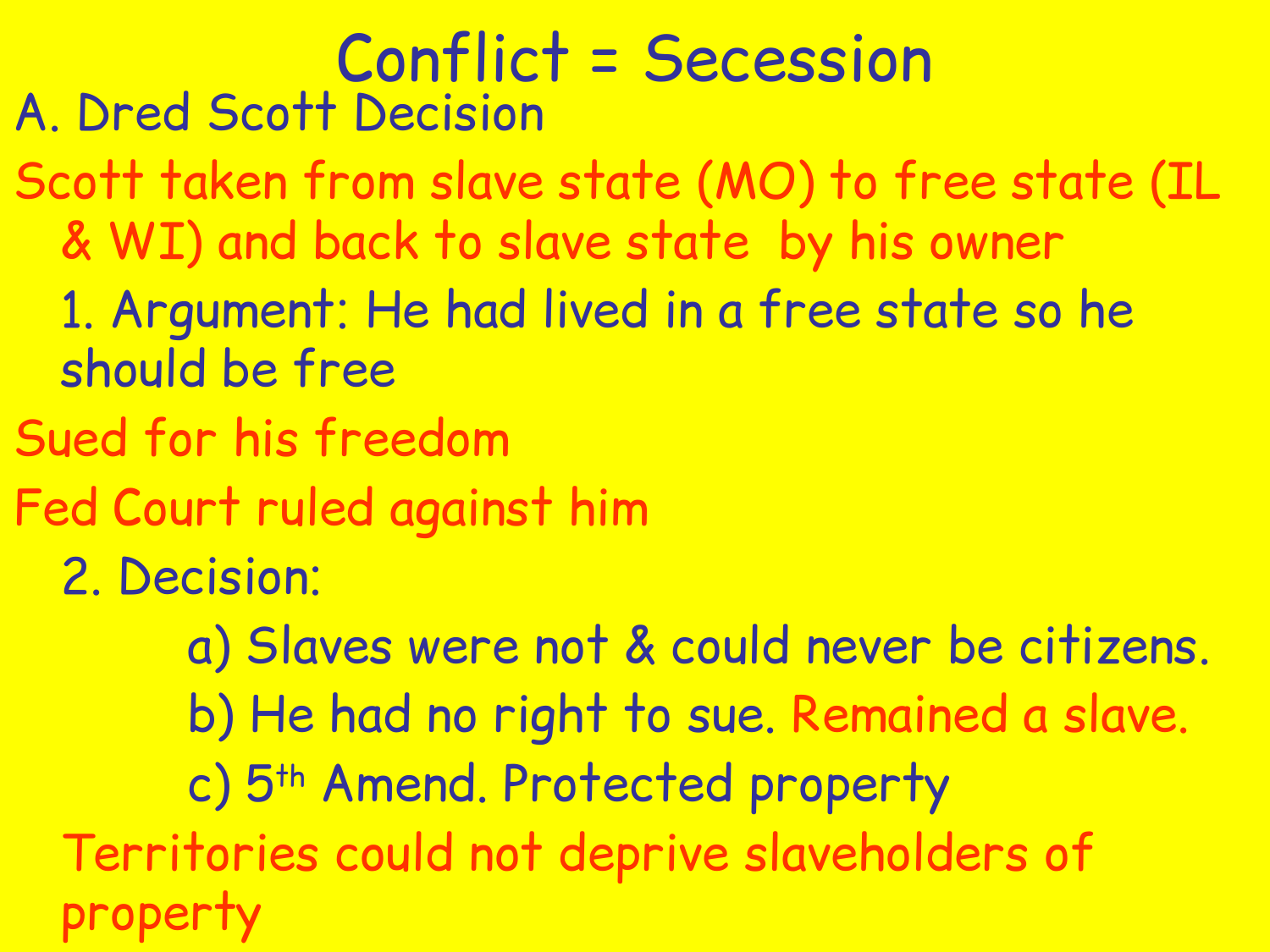

# Conflict = Secession
A. Dred Scott Decision
Scott taken from slave state (MO) to free state (IL & WI) and back to slave state  by his owner
	1. Argument: He had lived in a free state so he should be free
Sued for his freedom
Fed Court ruled against him
	2. Decision:
		a) Slaves were not & could never be citizens.
		b) He had no right to sue. Remained a slave.
		c) 5th Amend. Protected property
	Territories could not deprive slaveholders of property